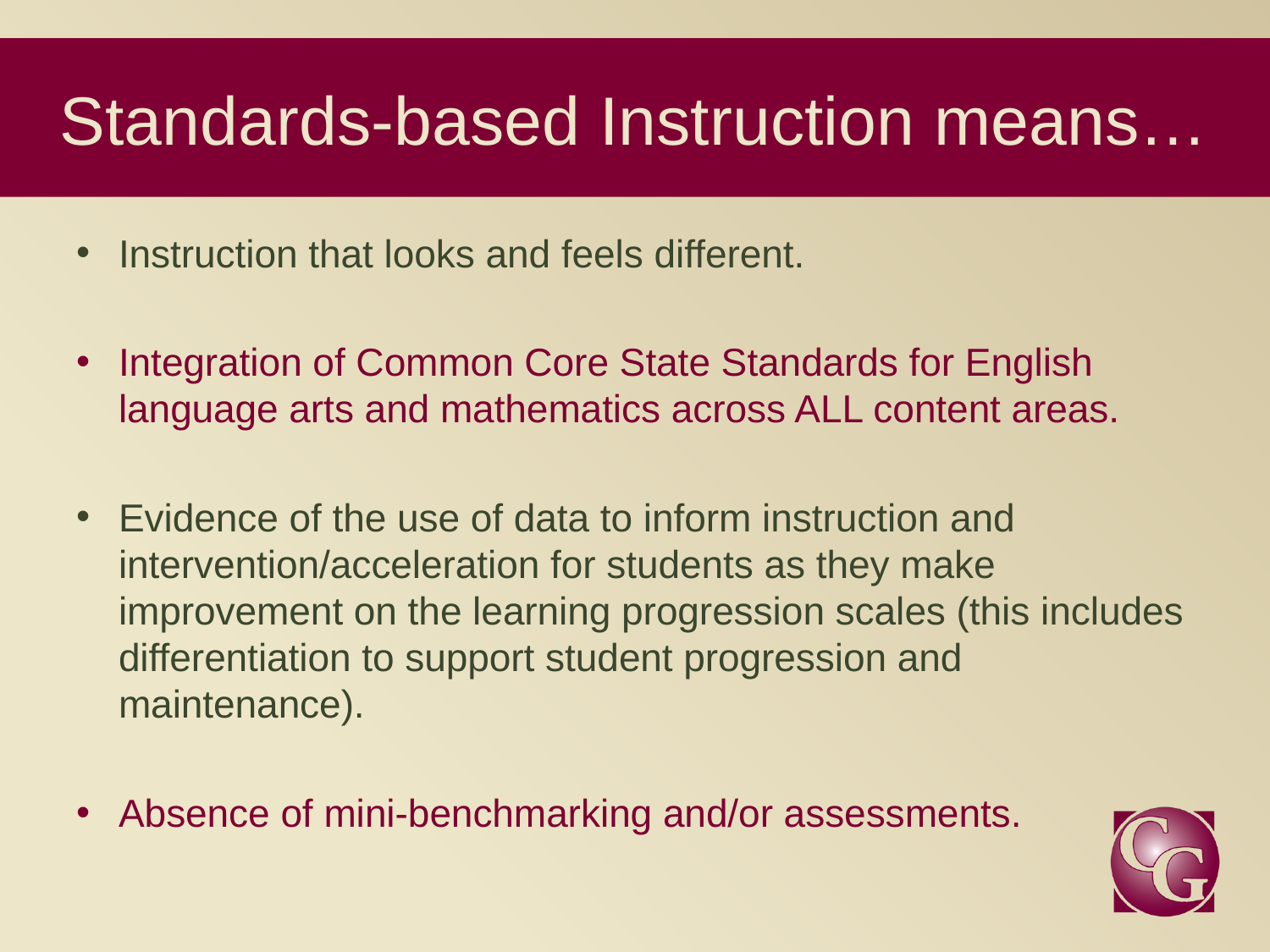

# Standards-based Instruction means…
Instruction that looks and feels different.

Integration of Common Core State Standards for English language arts and mathematics across ALL content areas.

Evidence of the use of data to inform instruction and intervention/acceleration for students as they make improvement on the learning progression scales (this includes differentiation to support student progression and maintenance).

Absence of mini-benchmarking and/or assessments.